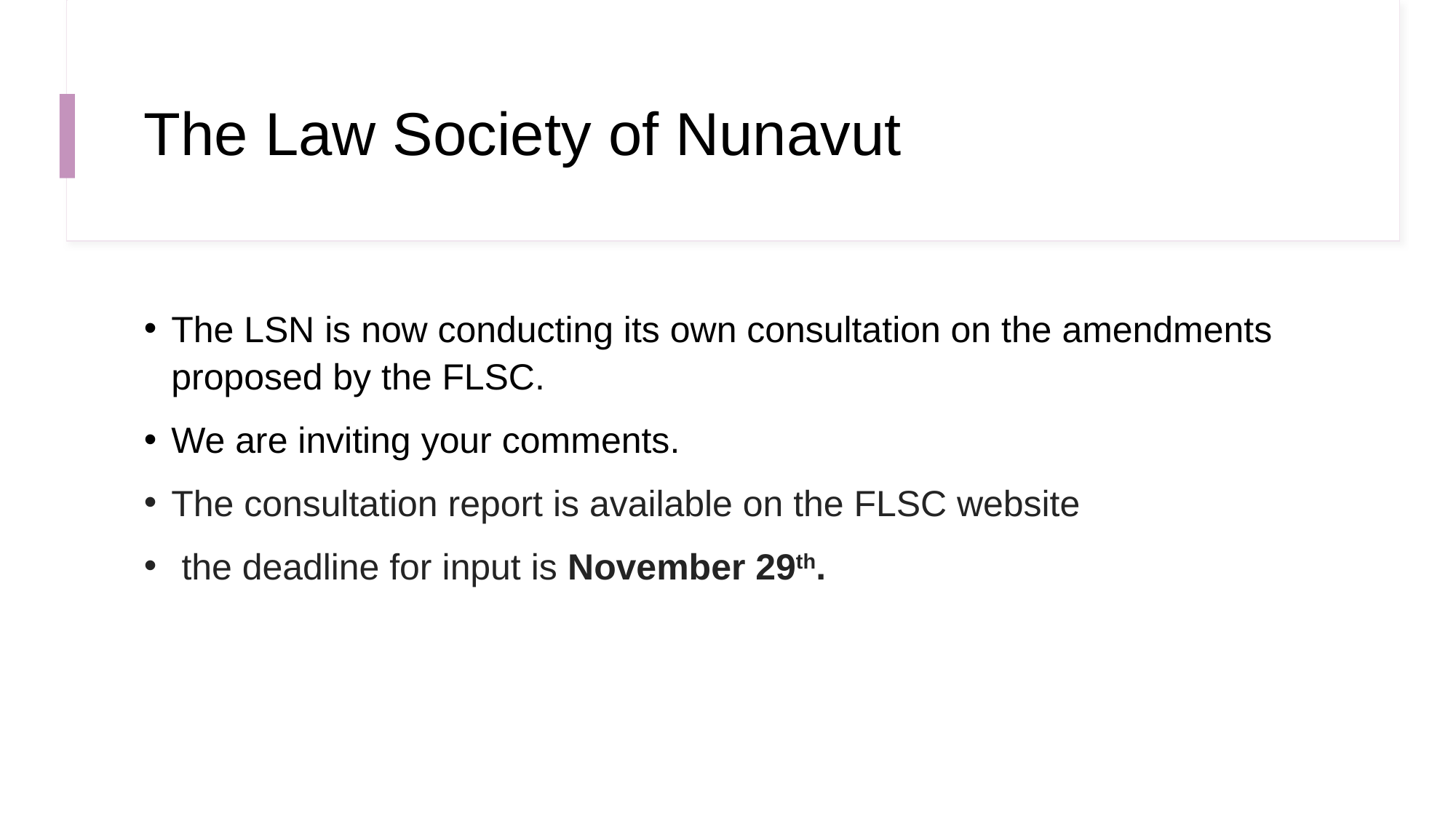

# The Law Society of Nunavut
The LSN is now conducting its own consultation on the amendments proposed by the FLSC.
We are inviting your comments.
The consultation report is available on the FLSC website
 the deadline for input is November 29th.